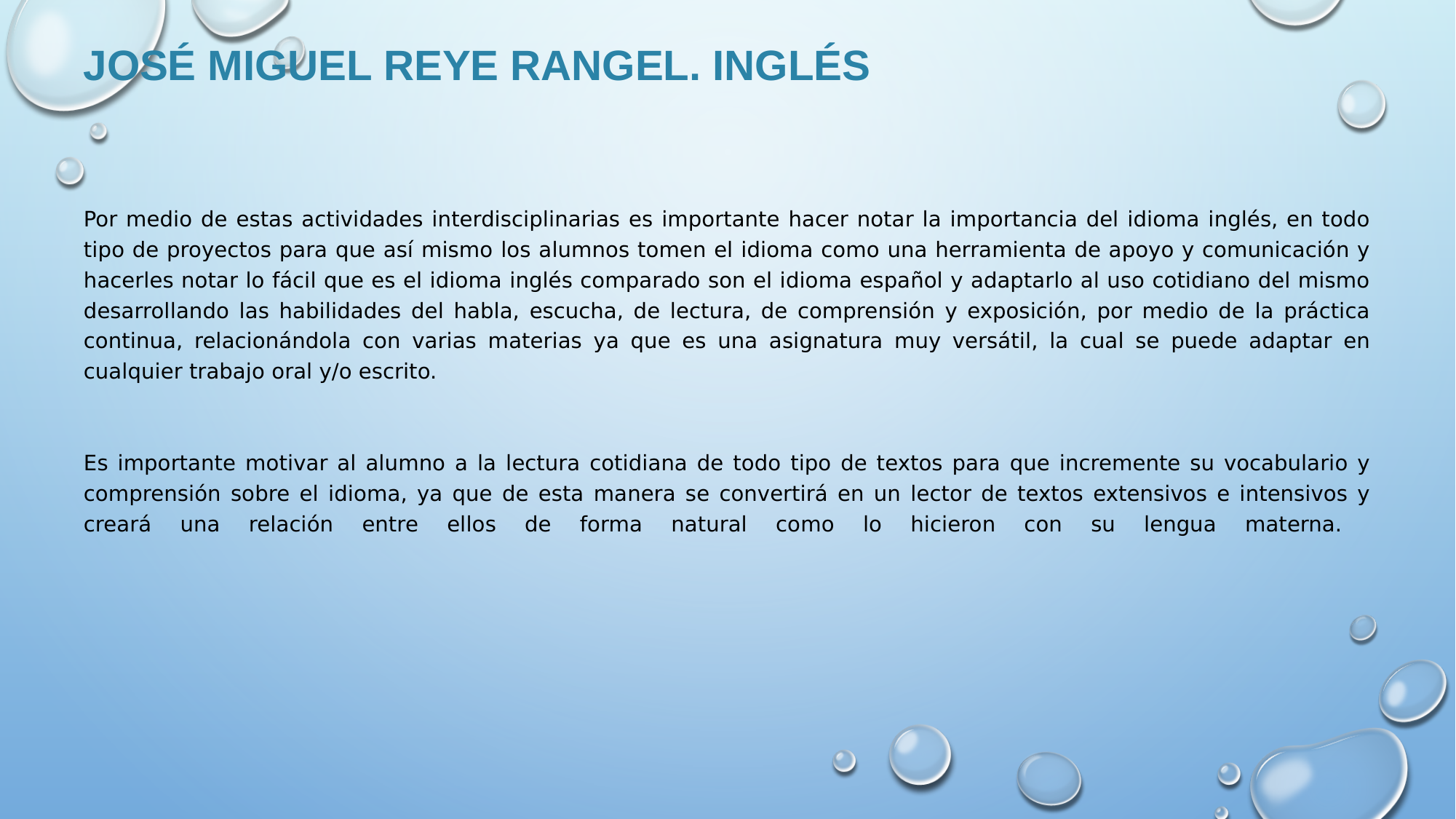

José Miguel Reye Rangel. inglés
Por medio de estas actividades interdisciplinarias es importante hacer notar la importancia del idioma inglés, en todo tipo de proyectos para que así mismo los alumnos tomen el idioma como una herramienta de apoyo y comunicación y hacerles notar lo fácil que es el idioma inglés comparado son el idioma español y adaptarlo al uso cotidiano del mismo desarrollando las habilidades del habla, escucha, de lectura, de comprensión y exposición, por medio de la práctica continua, relacionándola con varias materias ya que es una asignatura muy versátil, la cual se puede adaptar en cualquier trabajo oral y/o escrito.

Es importante motivar al alumno a la lectura cotidiana de todo tipo de textos para que incremente su vocabulario y comprensión sobre el idioma, ya que de esta manera se convertirá en un lector de textos extensivos e intensivos y creará una relación entre ellos de forma natural como lo hicieron con su lengua materna.